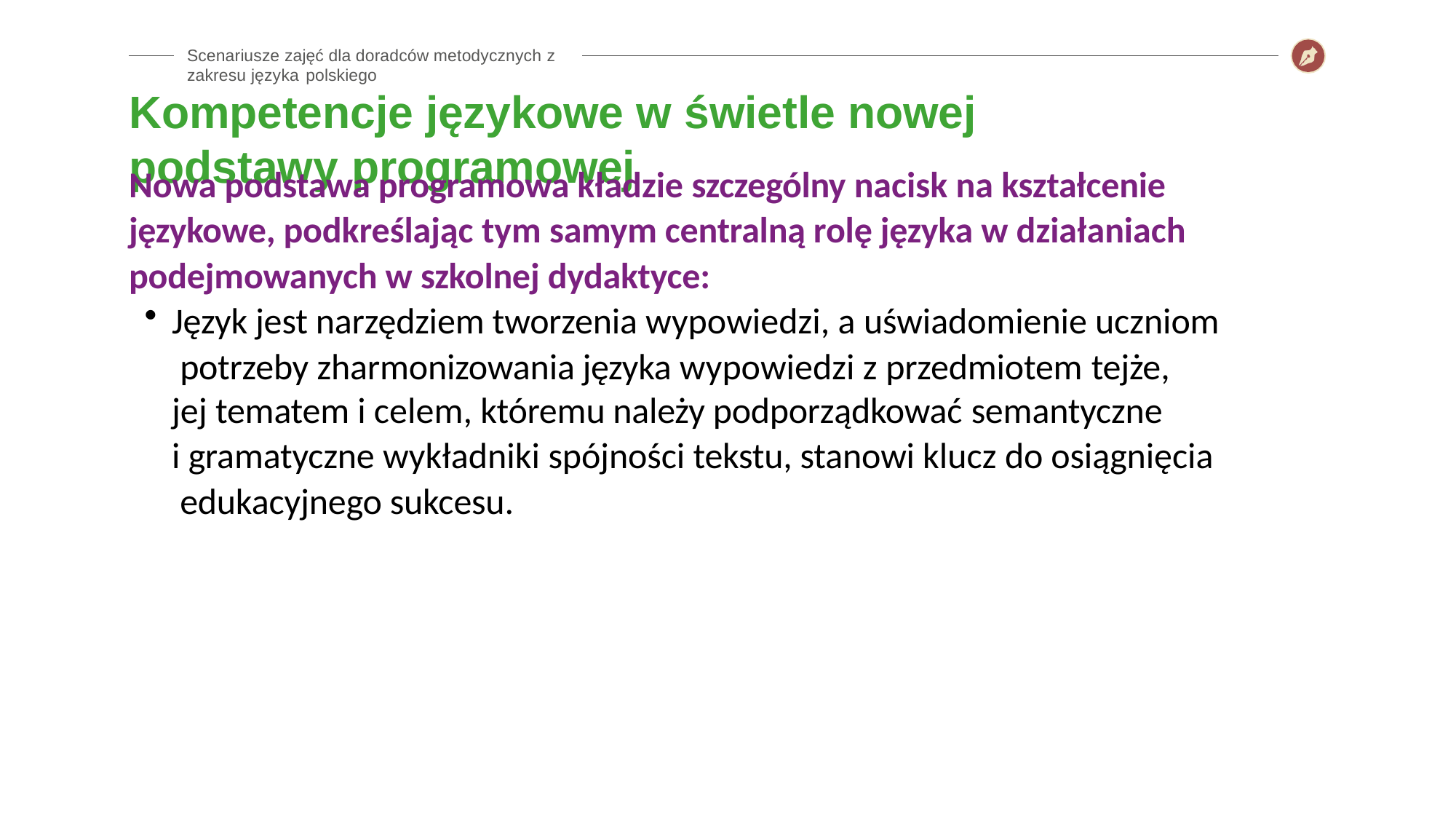

Scenariusze zajęć dla doradców metodycznych z zakresu języka polskiego

# Kompetencje językowe w świetle nowej podstawy programowej
Nowa podstawa programowa kładzie szczególny nacisk na kształcenie  językowe, podkreślając tym samym centralną rolę języka w działaniach  podejmowanych w szkolnej dydaktyce:
Język jest narzędziem tworzenia wypowiedzi, a uświadomienie uczniom  potrzeby zharmonizowania języka wypowiedzi z przedmiotem tejże,
jej tematem i celem, któremu należy podporządkować semantyczne
i gramatyczne wykładniki spójności tekstu, stanowi klucz do osiągnięcia  edukacyjnego sukcesu.